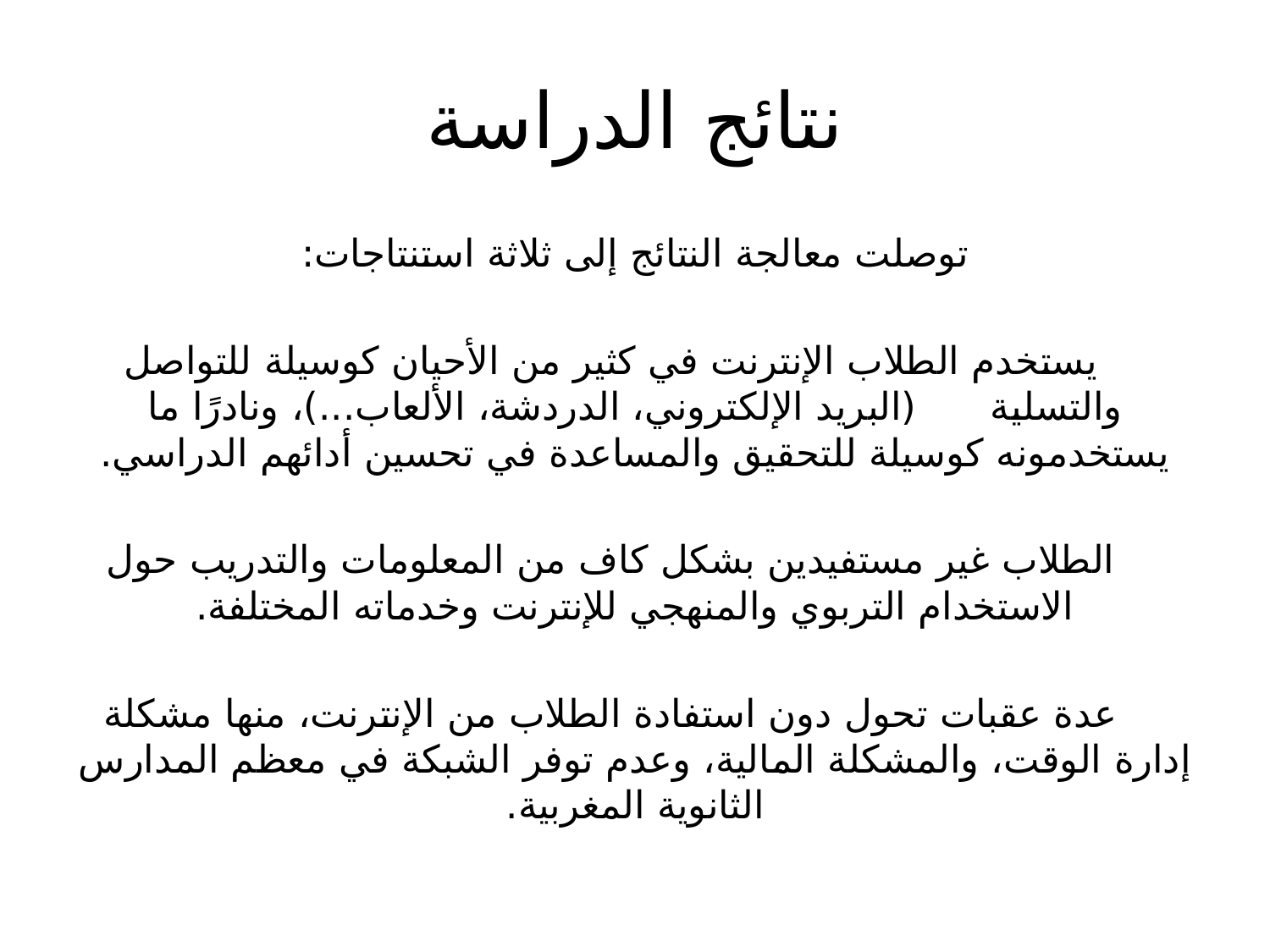

# نتائج الدراسة
توصلت معالجة النتائج إلى ثلاثة استنتاجات:

    يستخدم الطلاب الإنترنت في كثير من الأحيان كوسيلة للتواصل والتسلية      (البريد الإلكتروني، الدردشة، الألعاب...)، ونادرًا ما يستخدمونه كوسيلة للتحقيق والمساعدة في تحسين أدائهم الدراسي.

    الطلاب غير مستفيدين بشكل كاف من المعلومات والتدريب حول الاستخدام التربوي والمنهجي للإنترنت وخدماته المختلفة.

    عدة عقبات تحول دون استفادة الطلاب من الإنترنت، منها مشكلة إدارة الوقت، والمشكلة المالية، وعدم توفر الشبكة في معظم المدارس الثانوية المغربية.